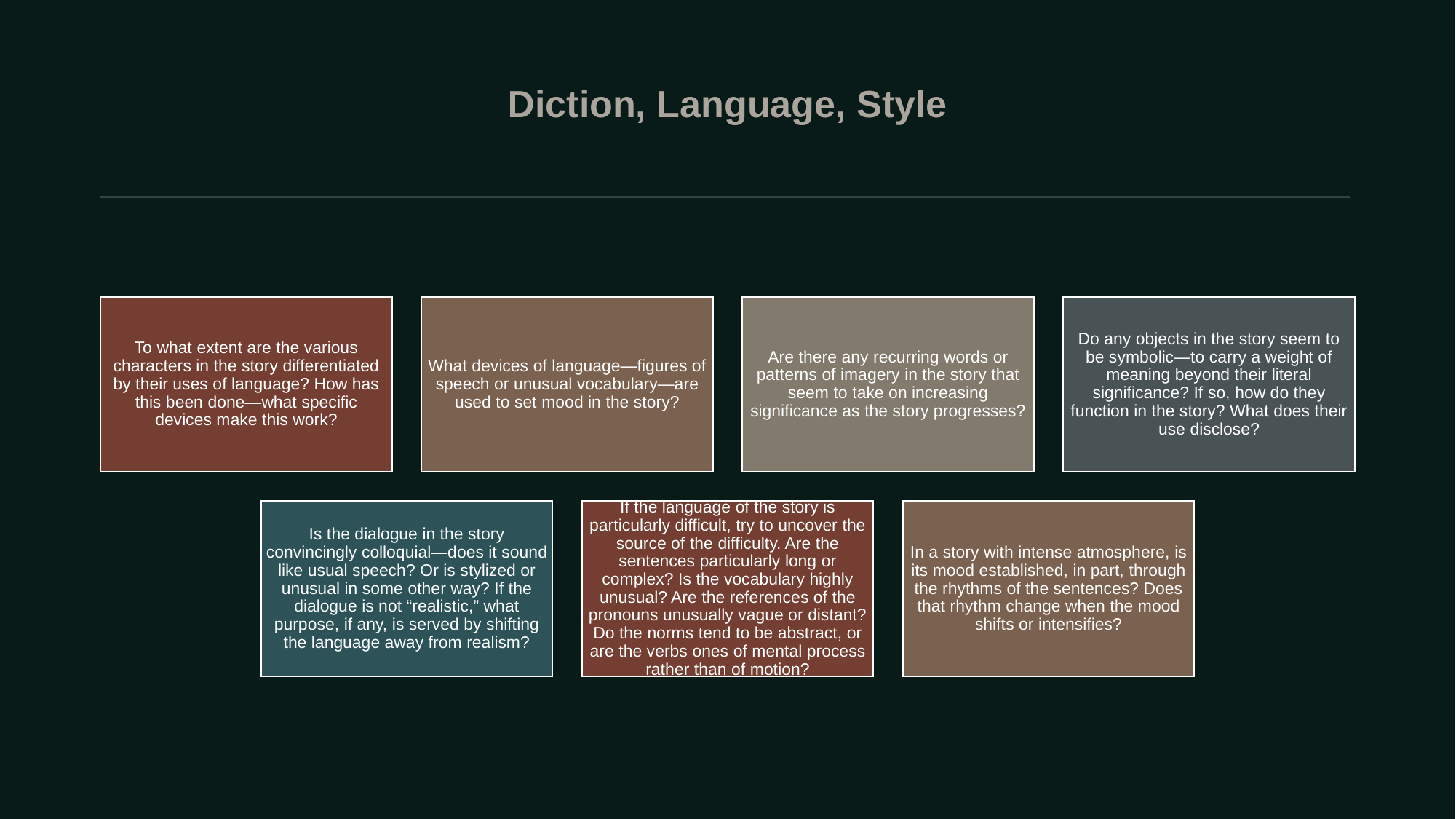

# Diction, Language, Style
To what extent are the various characters in the story differentiated by their uses of language? How has this been done—what specific devices make this work?
What devices of language—figures of speech or unusual vocabulary—are used to set mood in the story?
Are there any recurring words or patterns of imagery in the story that seem to take on increasing significance as the story progresses?
Do any objects in the story seem to be symbolic—to carry a weight of meaning beyond their literal significance? If so, how do they function in the story? What does their use disclose?
Is the dialogue in the story convincingly colloquial—does it sound like usual speech? Or is stylized or unusual in some other way? If the dialogue is not “realistic,” what purpose, if any, is served by shifting the language away from realism?
If the language of the story is particularly difficult, try to uncover the source of the difficulty. Are the sentences particularly long or complex? Is the vocabulary highly unusual? Are the references of the pronouns unusually vague or distant? Do the norms tend to be abstract, or are the verbs ones of mental process rather than of motion?
In a story with intense atmosphere, is its mood established, in part, through the rhythms of the sentences? Does that rhythm change when the mood shifts or intensifies?